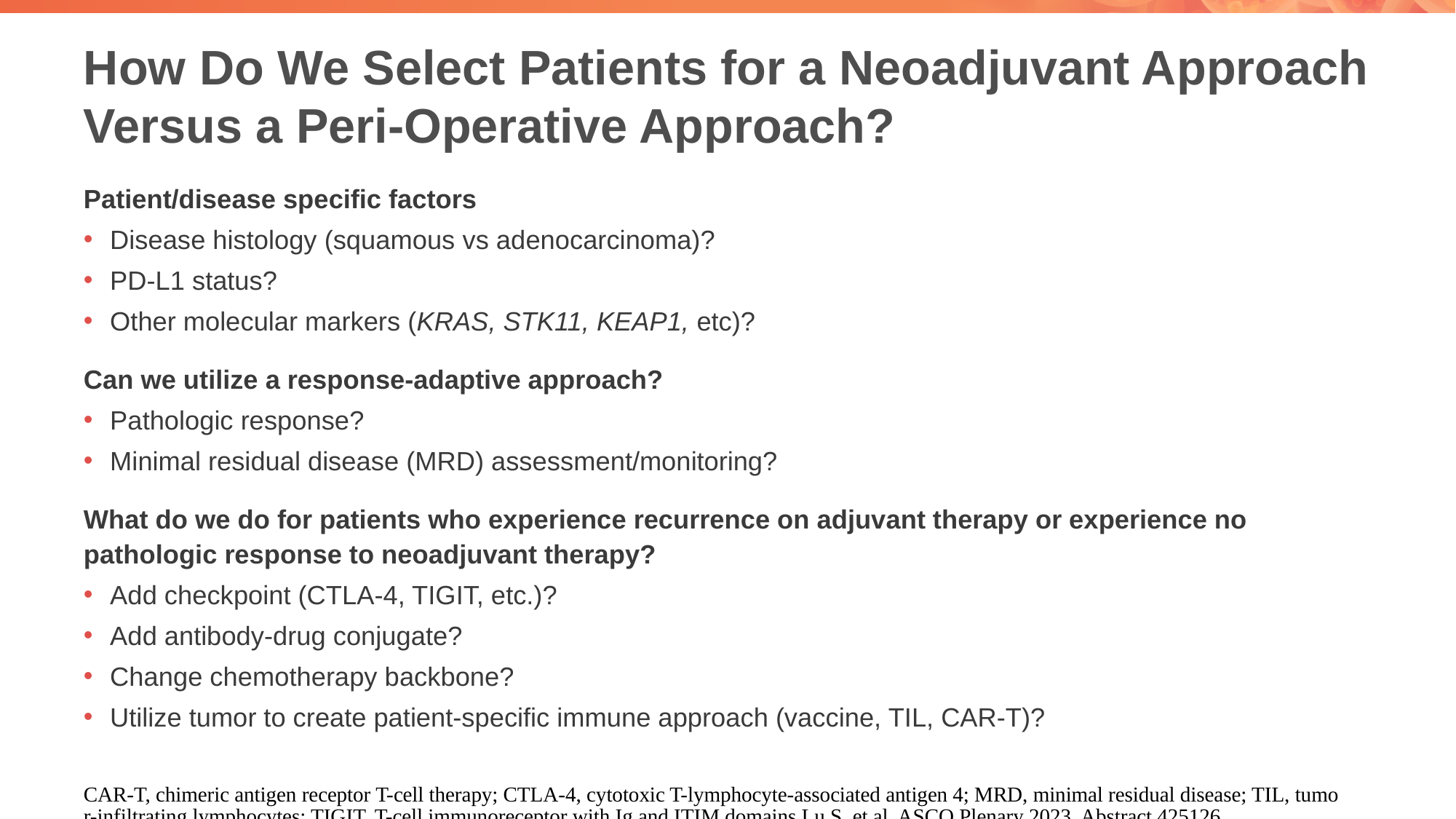

# How Do We Select Patients for a Neoadjuvant Approach Versus a Peri-Operative Approach?
Patient/disease specific factors
Disease histology (squamous vs adenocarcinoma)?
PD-L1 status?
Other molecular markers (KRAS, STK11, KEAP1, etc)?
Can we utilize a response-adaptive approach?
Pathologic response?
Minimal residual disease (MRD) assessment/monitoring?
What do we do for patients who experience recurrence on adjuvant therapy or experience no pathologic response to neoadjuvant therapy?
Add checkpoint (CTLA-4, TIGIT, etc.)?
Add antibody-drug conjugate?
Change chemotherapy backbone?
Utilize tumor to create patient-specific immune approach (vaccine, TIL, CAR-T)?

CAR-T, chimeric antigen receptor T-cell therapy; CTLA-4, cytotoxic T-lymphocyte-associated antigen 4; MRD, minimal residual disease; TIL, tumor-infiltrating lymphocytes; TIGIT, T-cell immunoreceptor with Ig and ITIM domains.
Lu S, et al. ASCO Plenary 2023. Abstract 425126.